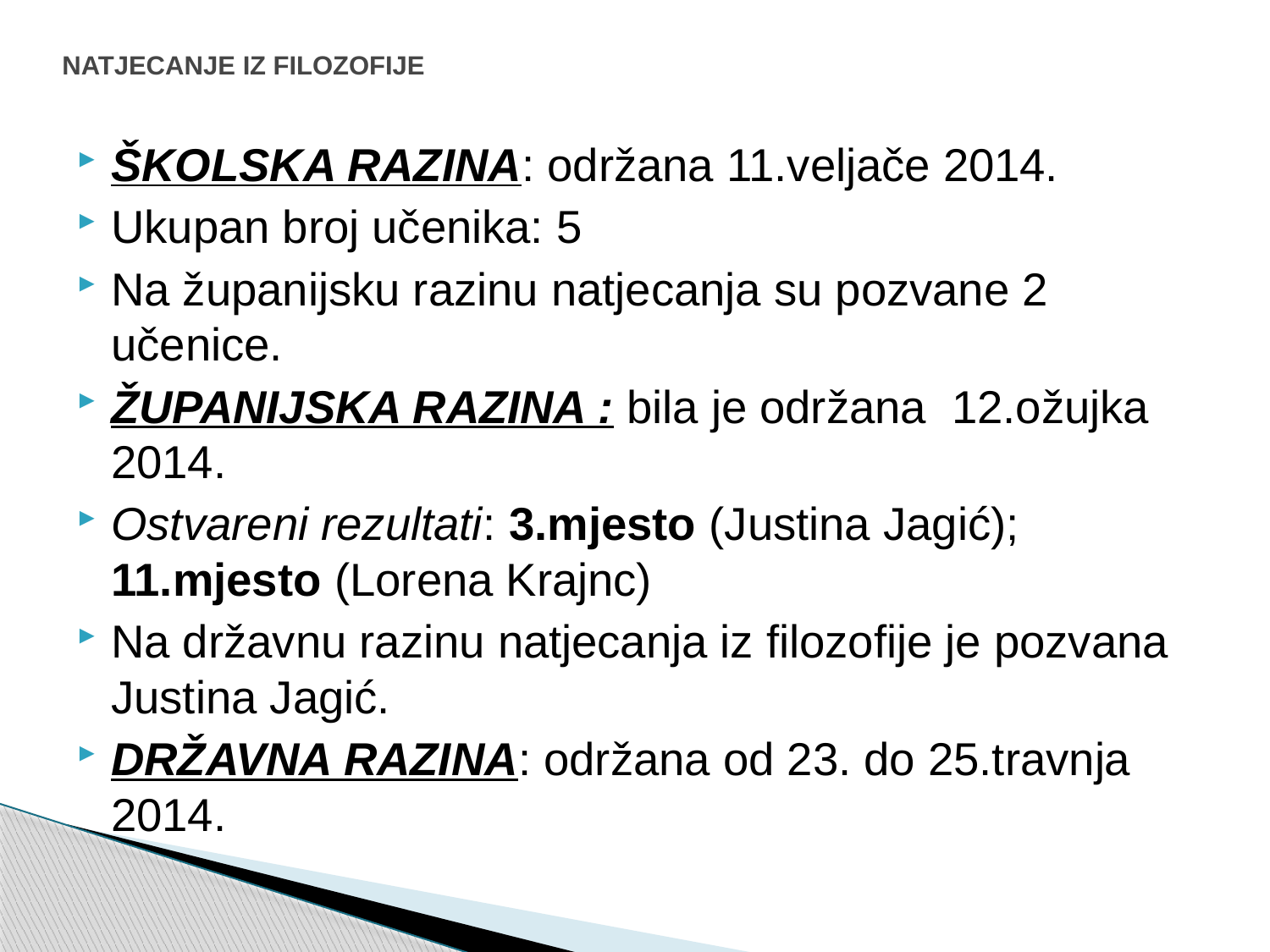

# NATJECANJE IZ FILOZOFIJE
ŠKOLSKA RAZINA: održana 11.veljače 2014.
Ukupan broj učenika: 5
Na županijsku razinu natjecanja su pozvane 2 učenice.
ŽUPANIJSKA RAZINA : bila je održana  12.ožujka 2014.
Ostvareni rezultati: 3.mjesto (Justina Jagić); 11.mjesto (Lorena Krajnc)
Na državnu razinu natjecanja iz filozofije je pozvana Justina Jagić.
DRŽAVNA RAZINA: održana od 23. do 25.travnja 2014.